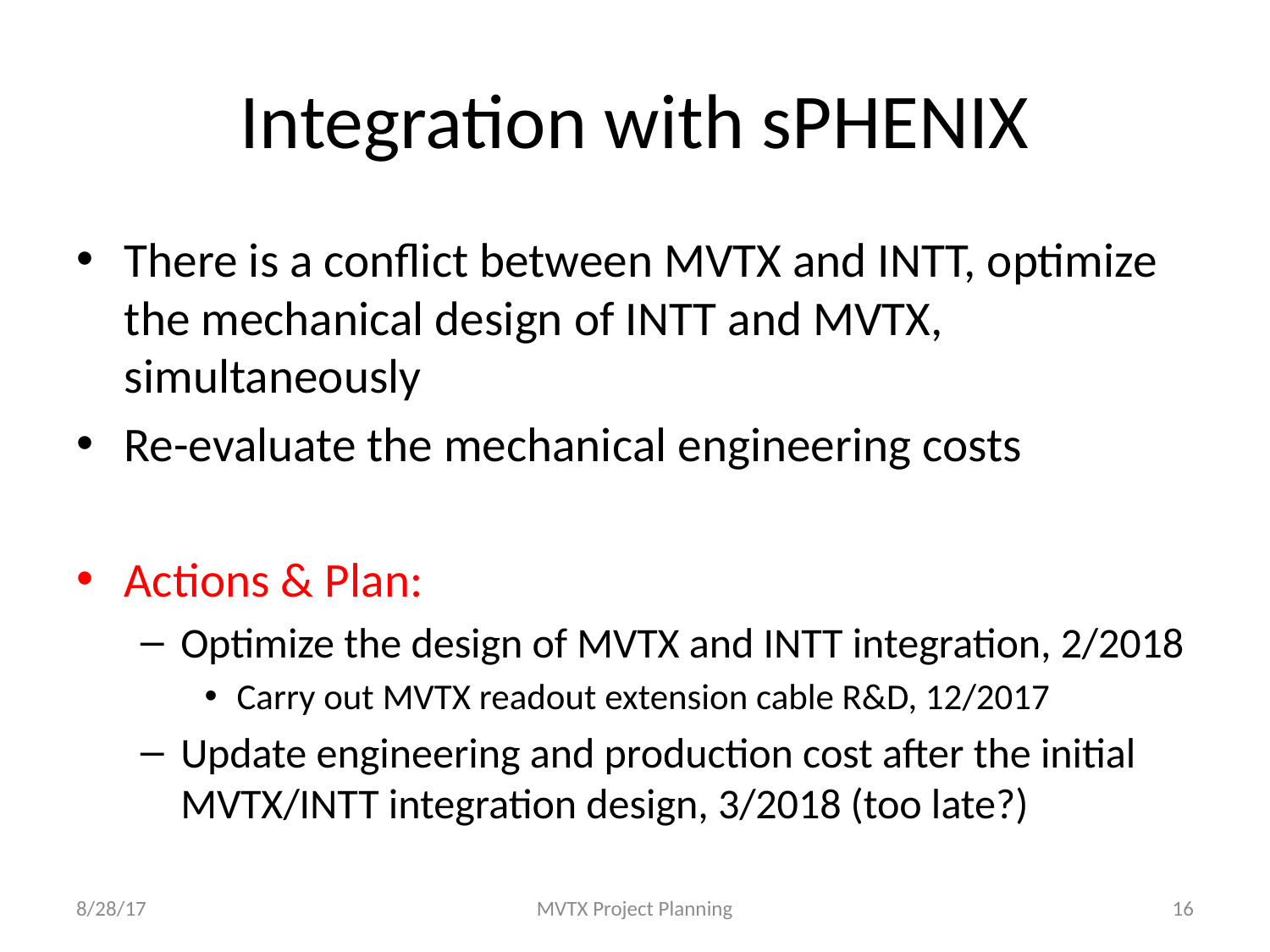

# Integration with sPHENIX
There is a conflict between MVTX and INTT, optimize the mechanical design of INTT and MVTX, simultaneously
Re-evaluate the mechanical engineering costs

Actions & Plan:
Optimize the design of MVTX and INTT integration, 2/2018
Carry out MVTX readout extension cable R&D, 12/2017
Update engineering and production cost after the initial MVTX/INTT integration design, 3/2018 (too late?)

8/28/17
MVTX Project Planning
16